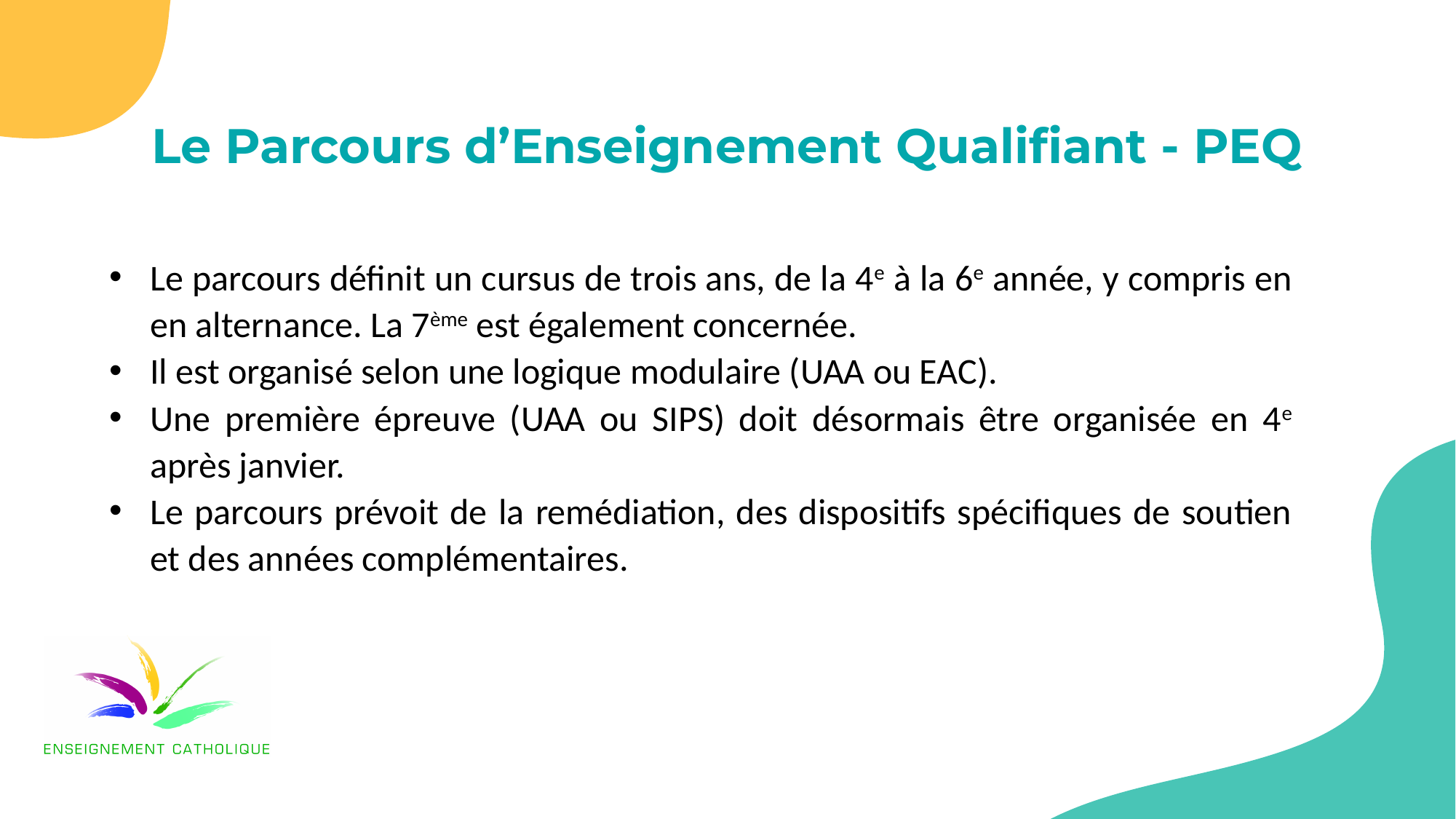

# Le Parcours d’Enseignement Qualifiant - PEQ
Le parcours définit un cursus de trois ans, de la 4e à la 6e année, y compris en en alternance. La 7ème est également concernée.
Il est organisé selon une logique modulaire (UAA ou EAC).
Une première épreuve (UAA ou SIPS) doit désormais être organisée en 4e après janvier.
Le parcours prévoit de la remédiation, des dispositifs spécifiques de soutien et des années complémentaires.